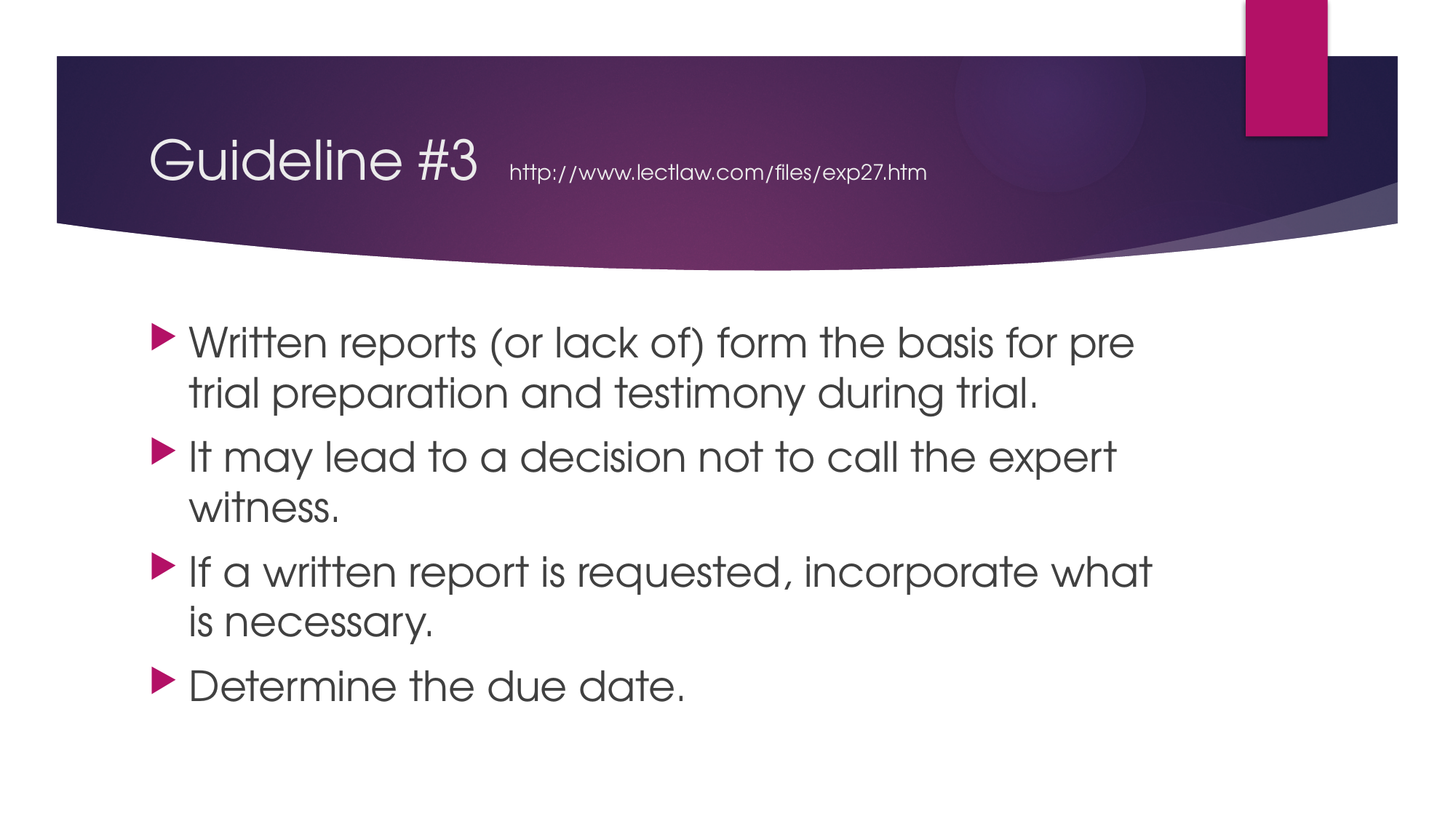

# Guideline #3  http://www.lectlaw.com/files/exp27.htm
Written reports (or lack of) form the basis for pre trial preparation and testimony during trial.
It may lead to a decision not to call the expert witness.
If a written report is requested, incorporate what is necessary.
Determine the due date.